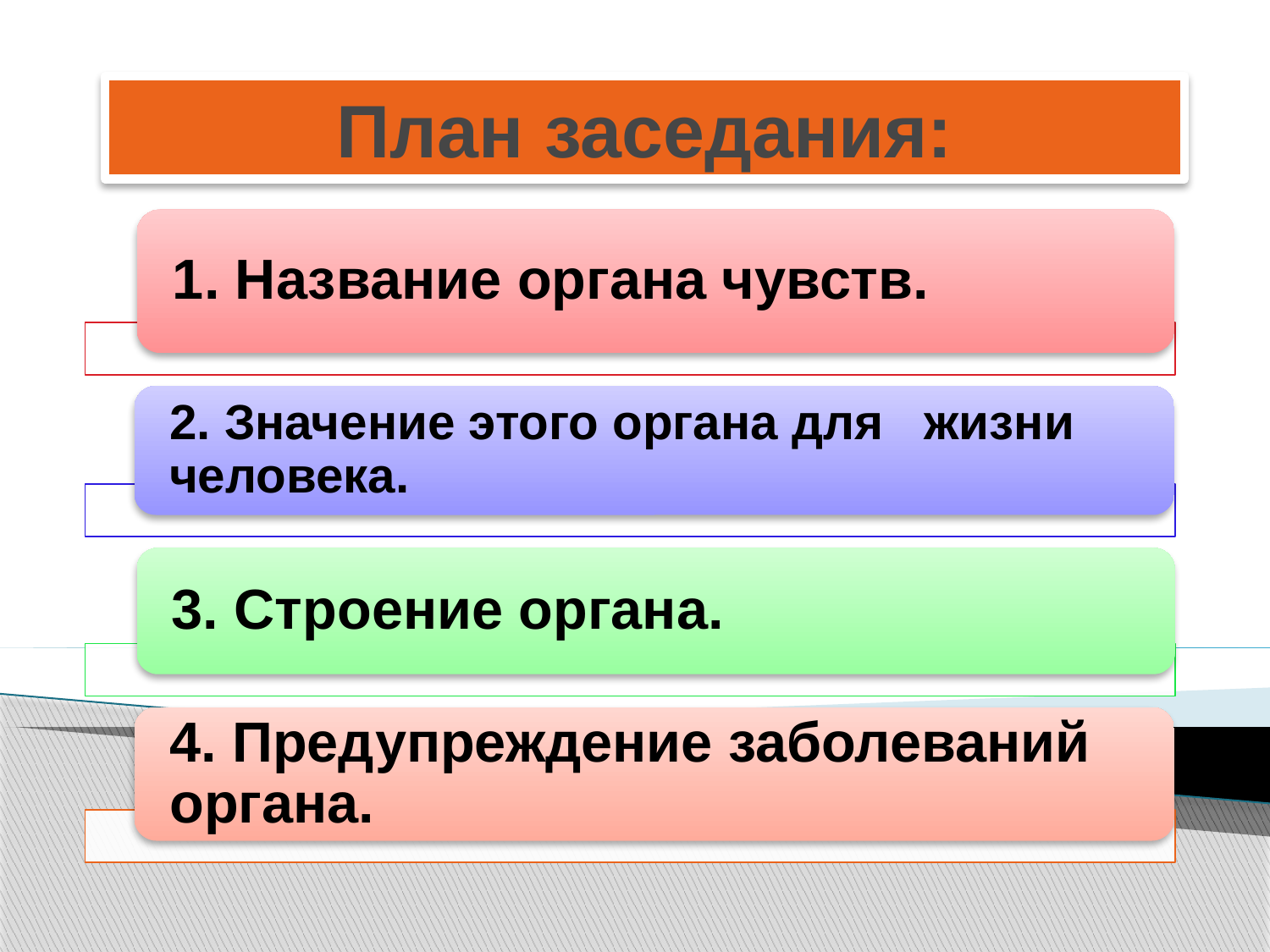

# План заседания:
1. Название органа чувств.
2. Значение этого органа для   жизни человека.
3. Строение органа.
4. Предупреждение заболеваний органа.